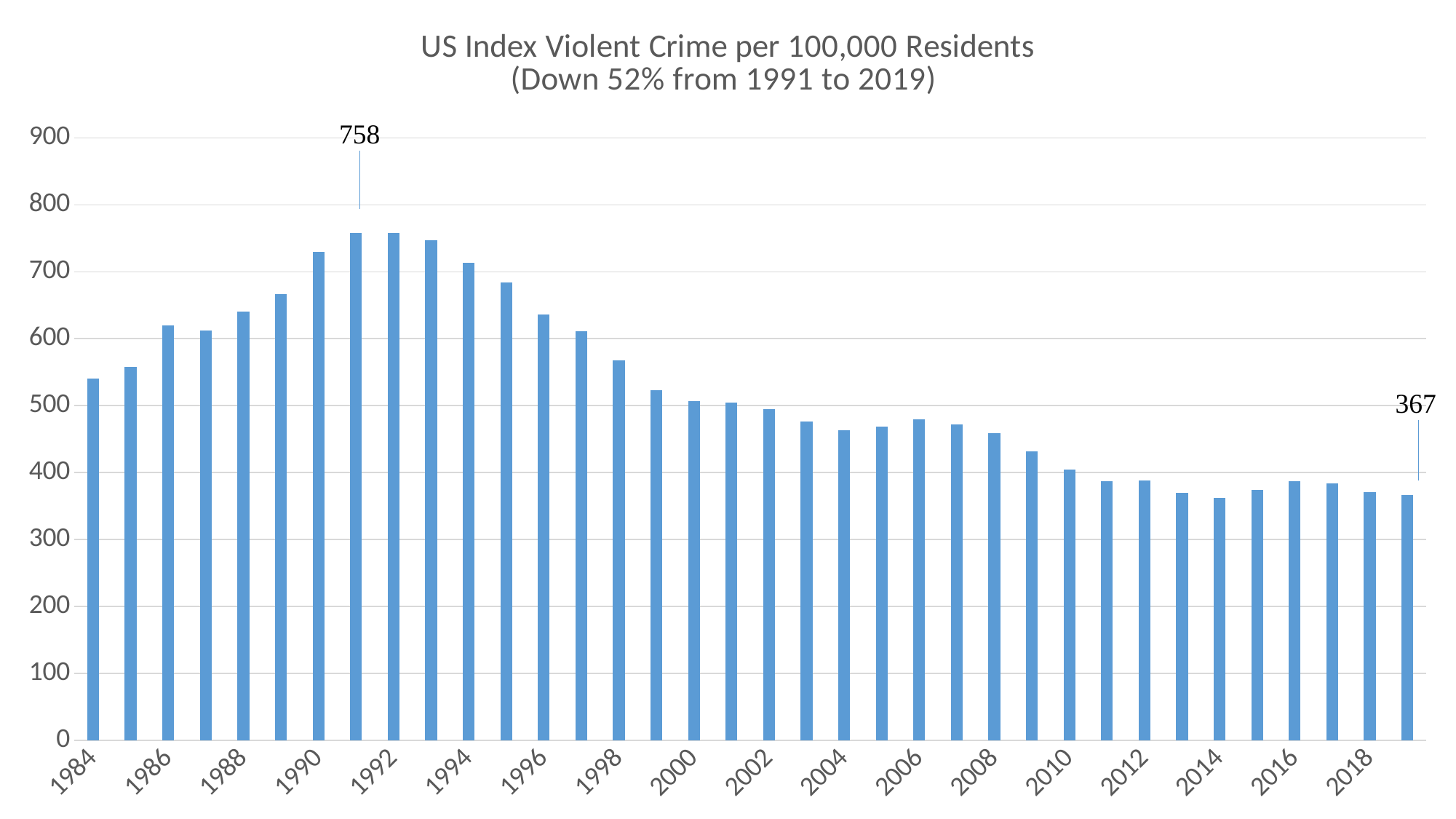

### Chart: US Index Violent Crime per 100,000 Residents
(Down 52% from 1991 to 2019)

| Category | Violent
crime
rate  |
|---|---|
| 1984 | 539.9268648906298 |
| 1985 | 558.0639801075802 |
| 1986 | 620.1437123437407 |
| 1987 | 612.4914883643172 |
| 1988 | 640.5838532284768 |
| 1989 | 666.8998197587765 |
| 1990 | 729.6139365715338 |
| 1991 | 758.1770998072869 |
| 1992 | 757.6662669393654 |
| 1993 | 747.1477672380441 |
| 1994 | 713.5909260836969 |
| 1995 | 684.4633093538757 |
| 1996 | 636.6357844734767 |
| 1997 | 610.9769071861072 |
| 1998 | 567.5849526999094 |
| 1999 | 522.9527112818429 |
| 2000 | 506.5 |
| 2001 | 504.5 |
| 2002 | 494.4 |
| 2003 | 475.8 |
| 2004 | 463.2 |
| 2005 | 469.0 |
| 2006 | 479.3 |
| 2007 | 471.8 |
| 2008 | 458.6 |
| 2009 | 431.9 |
| 2010 | 404.5 |
| 2011 | 387.1 |
| 2012 | 387.8 |
| 2013 | 369.1 |
| 2014 | 361.6 |
| 2015 | 373.7 |
| 2016 | 386.6 |
| 2017 | 383.8 |
| 2018 | 370.4 |
| 2019 | 366.7 |